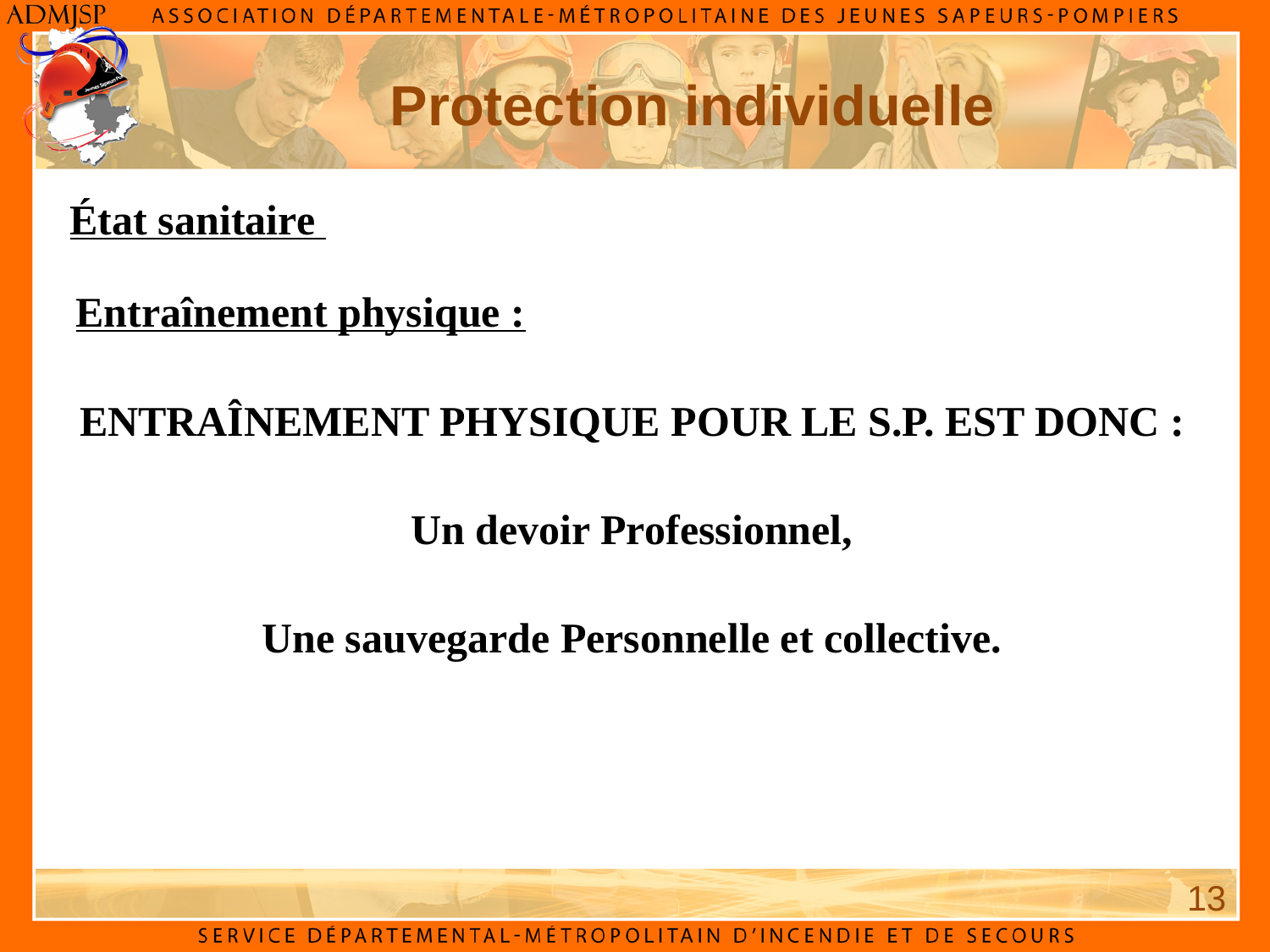

Protection individuelle
État sanitaire
Entraînement physique :

ENTRAÎNEMENT PHYSIQUE POUR LE S.P. EST DONC :

Un devoir Professionnel,

Une sauvegarde Personnelle et collective.
13